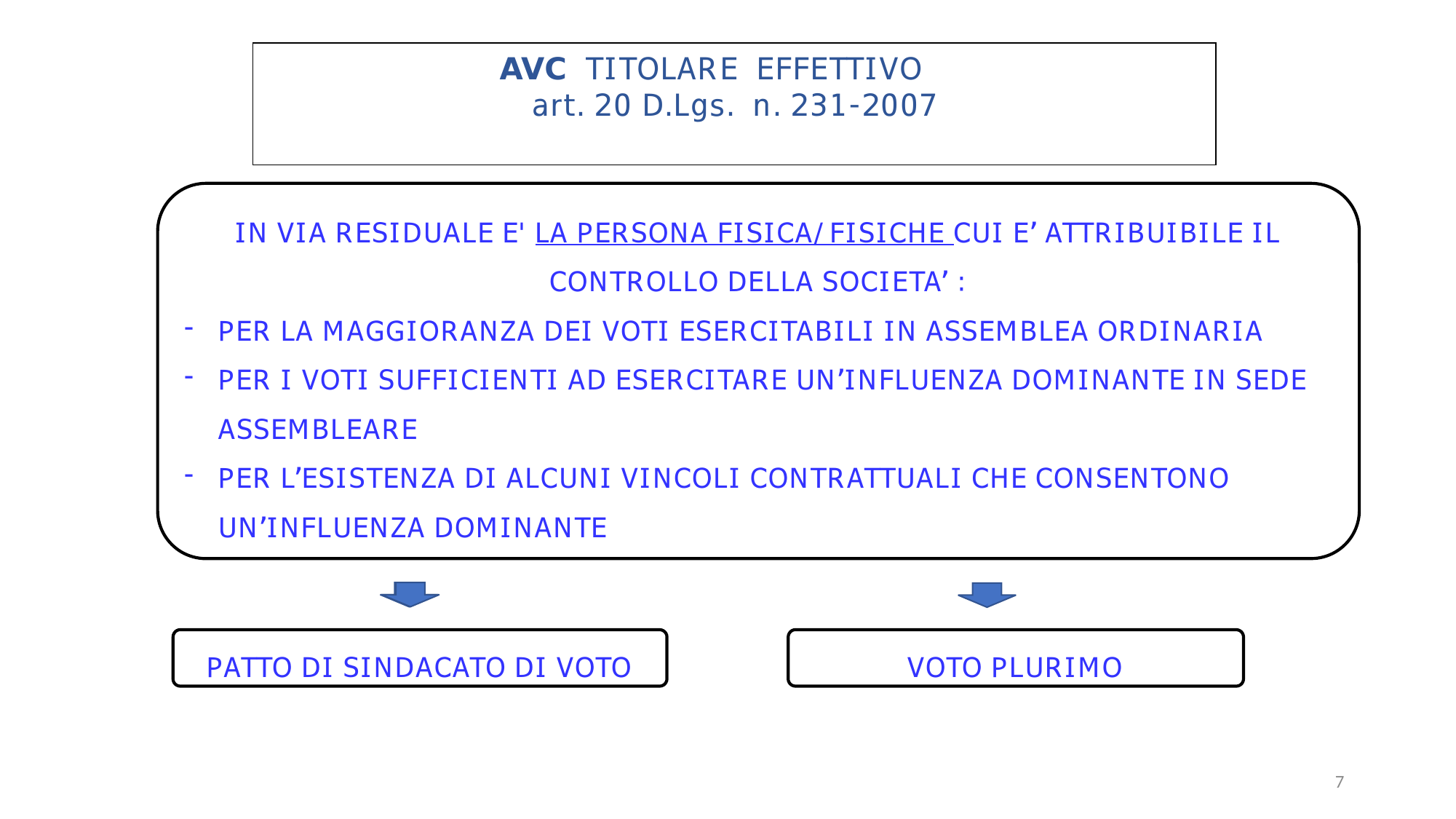

AVC  TITOLARE  EFFETTIVO
                              art. 20 D.Lgs.  n. 231-2007

IN VIA RESIDUALE E' LA PERSONA FISICA/FISICHE CUI E’ ATTRIBUIBILE IL CONTROLLO DELLA SOCIETA’ :
PER LA MAGGIORANZA DEI VOTI ESERCITABILI IN ASSEMBLEA ORDINARIA
PER I VOTI SUFFICIENTI AD ESERCITARE UN’INFLUENZA DOMINANTE IN SEDE ASSEMBLEARE
PER L’ESISTENZA DI ALCUNI VINCOLI CONTRATTUALI CHE CONSENTONO UN’INFLUENZA DOMINANTE

PATTO DI SINDACATO DI VOTO
VOTO PLURIMO
7